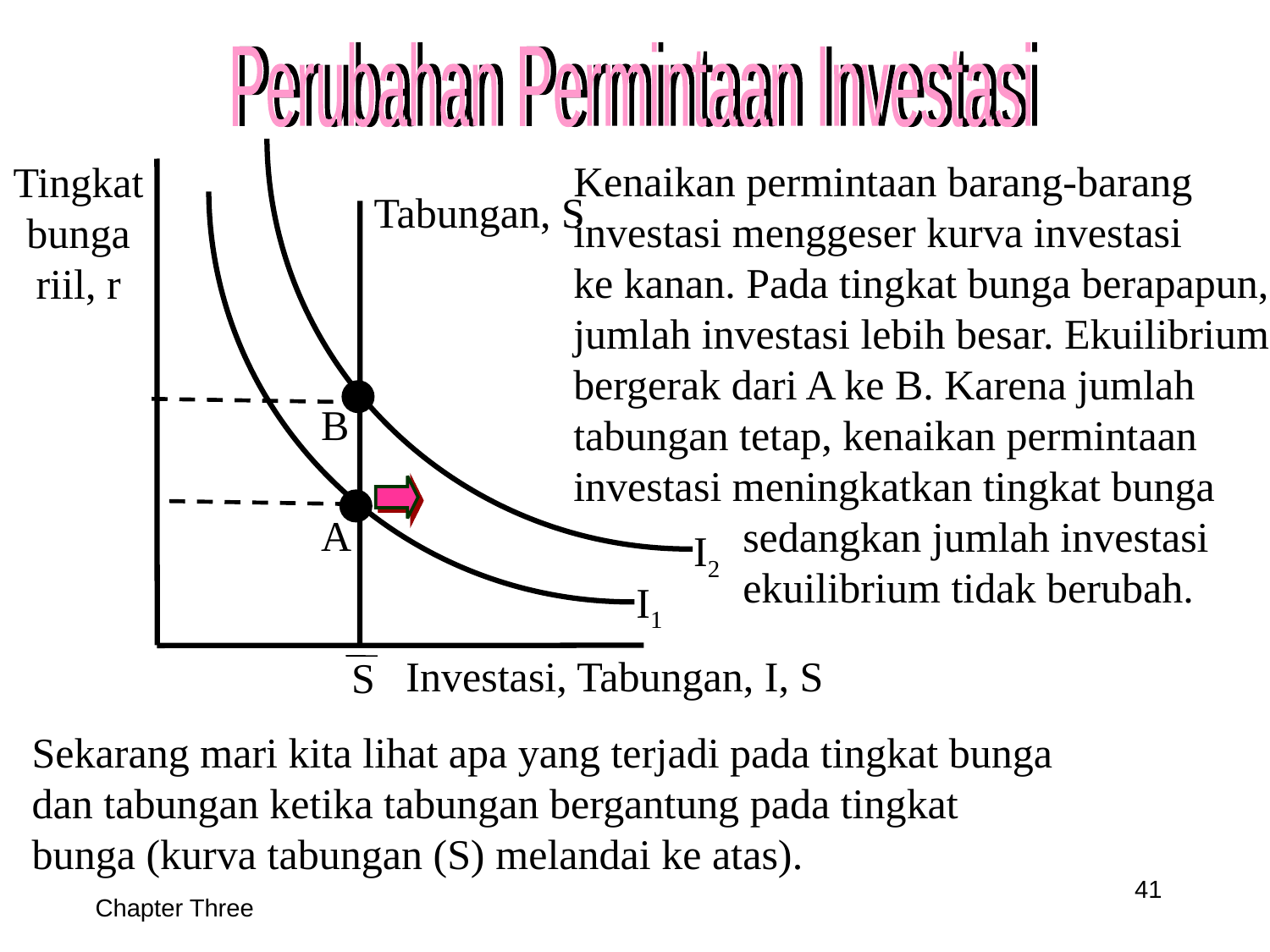

Perubahan Permintaan Investasi
Perubahan Permintaan Investasi

Tingkat
bunga
riil, r

Tabungan, S

B

A
I2
I1
Investasi, Tabungan, I, S
S

Kenaikan permintaan barang-barang
investasi menggeser kurva investasi
ke kanan. Pada tingkat bunga berapapun,
jumlah investasi lebih besar. Ekuilibrium
bergerak dari A ke B. Karena jumlah
tabungan tetap, kenaikan permintaan
investasi meningkatkan tingkat bunga
	    sedangkan jumlah investasi
	    ekuilibrium tidak berubah.

Sekarang mari kita lihat apa yang terjadi pada tingkat bunga
dan tabungan ketika tabungan bergantung pada tingkat
bunga (kurva tabungan (S) melandai ke atas).